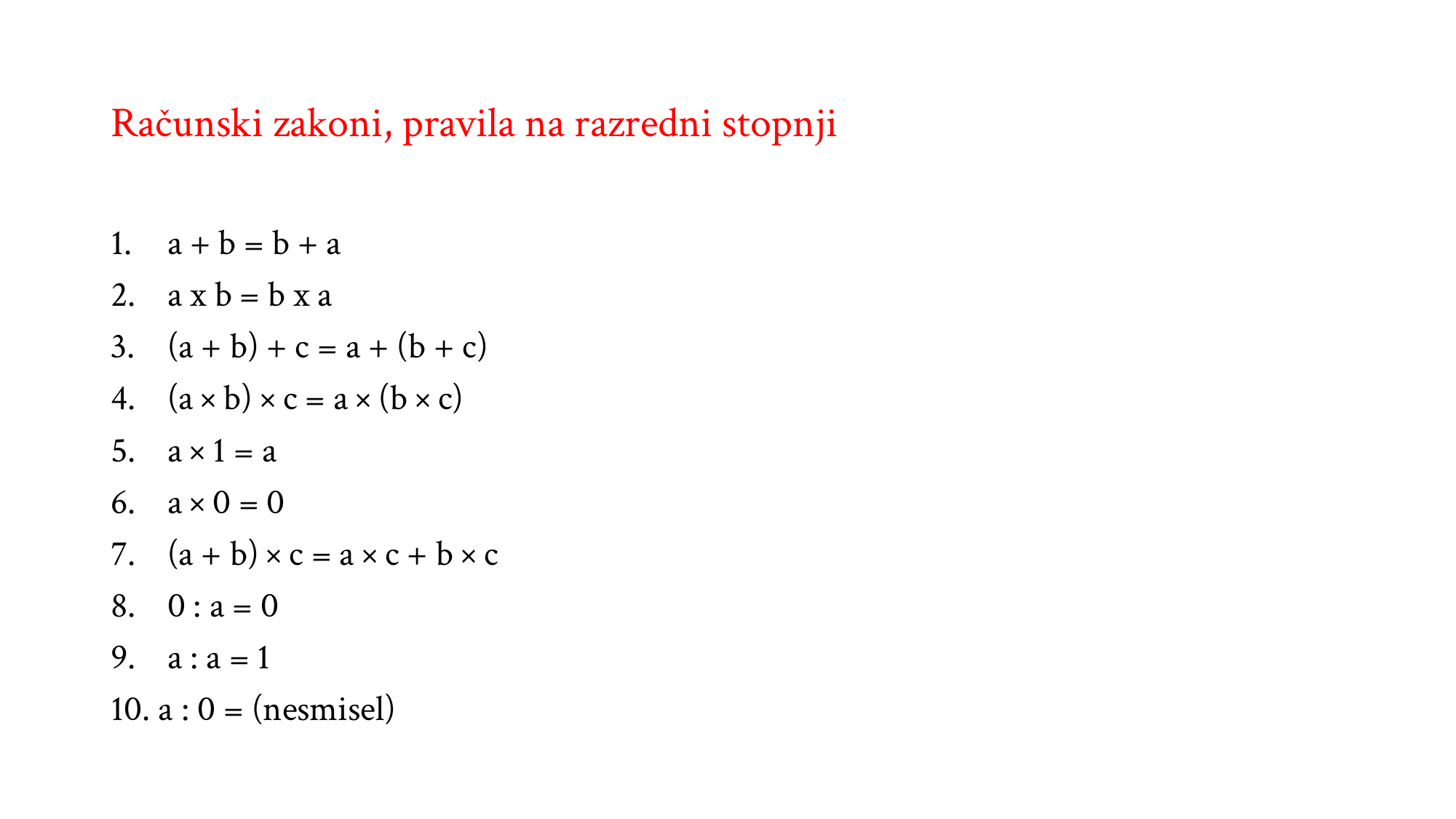

# Računski zakoni, pravila na razredni stopnji
a + b = b + a
a x b = b x a
(a + b) + c = a + (b + c)
(a × b) × c = a × (b × c)
a × 1 = a
a × 0 = 0
(a + b) × c = a × c + b × c
0 : a = 0
a : a = 1
10. a : 0 = (nesmisel)